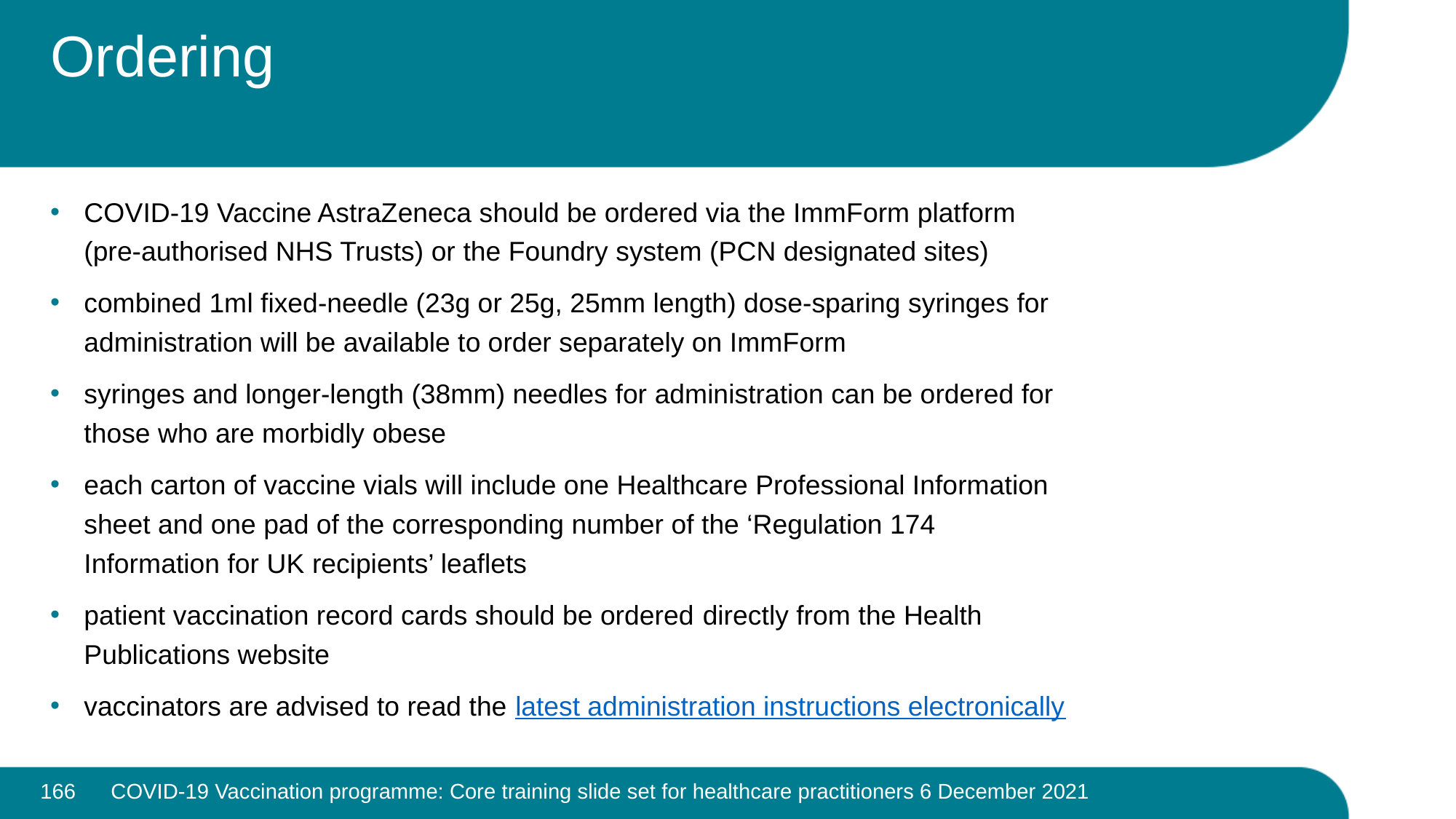

# Ordering
COVID-19 Vaccine AstraZeneca should be ordered via the ImmForm platform (pre-authorised NHS Trusts) or the Foundry system (PCN designated sites)
combined 1ml fixed-needle (23g or 25g, 25mm length) dose-sparing syringes for administration will be available to order separately on ImmForm
syringes and longer-length (38mm) needles for administration can be ordered for those who are morbidly obese
each carton of vaccine vials will include one Healthcare Professional Information sheet and one pad of the corresponding number of the ‘Regulation 174 Information for UK recipients’ leaflets
patient vaccination record cards should be ordered directly from the Health Publications website
vaccinators are advised to read the latest administration instructions electronically

166
COVID-19 Vaccination programme: Core training slide set for healthcare practitioners 6 December 2021